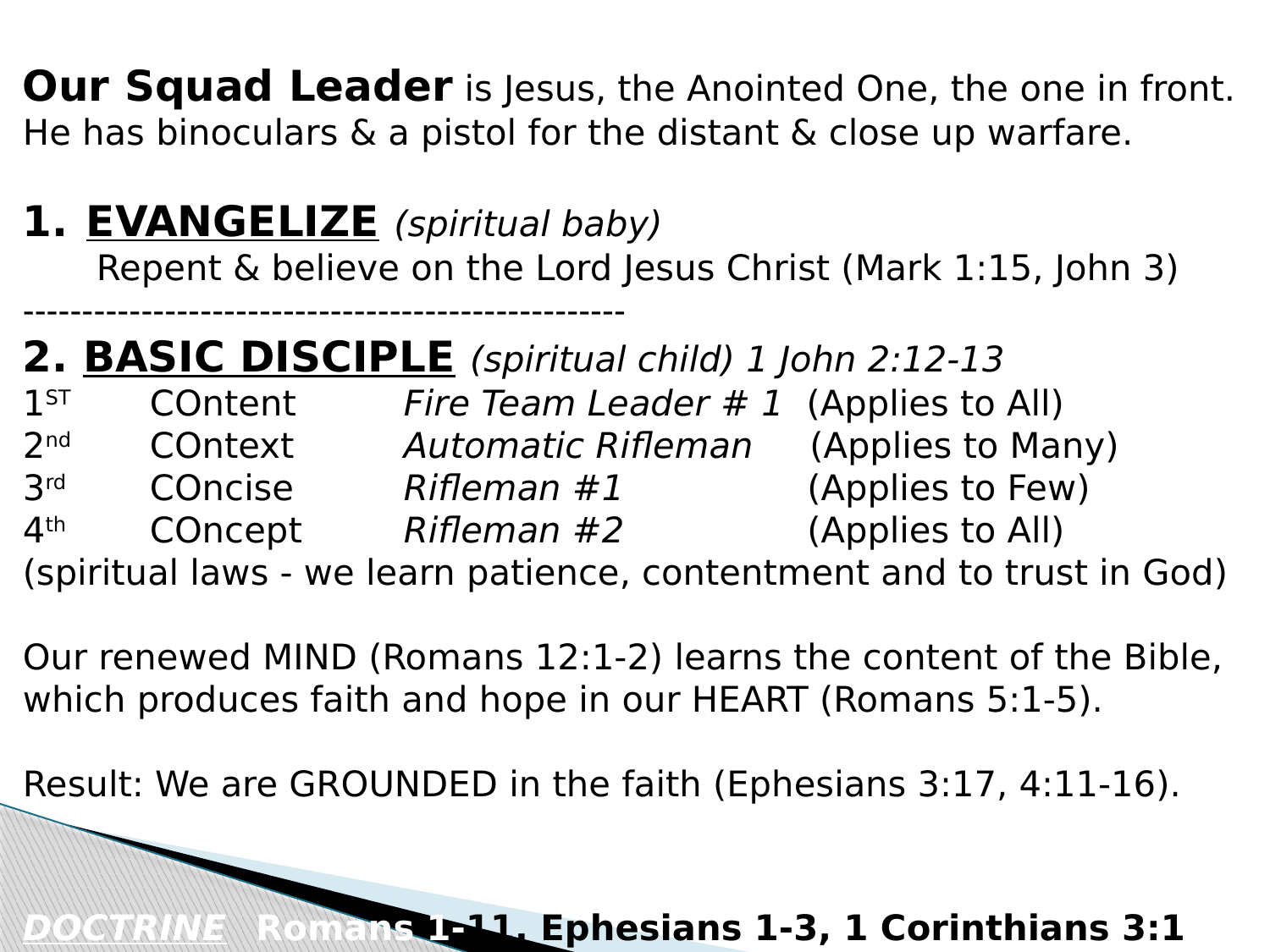

Our Squad Leader is Jesus, the Anointed One, the one in front. He has binoculars & a pistol for the distant & close up warfare.

EVANGELIZE (spiritual baby)
      Repent & believe on the Lord Jesus Christ (Mark 1:15, John 3)
---------------------------------------------------
2. BASIC DISCIPLE (spiritual child) 1 John 2:12-13
1ST	COntent	Fire Team Leader # 1  (Applies to All)
2nd	COntext	Automatic Rifleman     (Applies to Many)
3rd	COncise	Rifleman #1	        	  (Applies to Few)
4th	COncept 	Rifleman #2   	  (Applies to All)
(spiritual laws - we learn patience, contentment and to trust in God)

Our renewed MIND (Romans 12:1-2) learns the content of the Bible, which produces faith and hope in our HEART (Romans 5:1-5).

Result: We are GROUNDED in the faith (Ephesians 3:17, 4:11-16).

DOCTRINE   Romans 1-11, Ephesians 1-3, 1 Corinthians 3:1